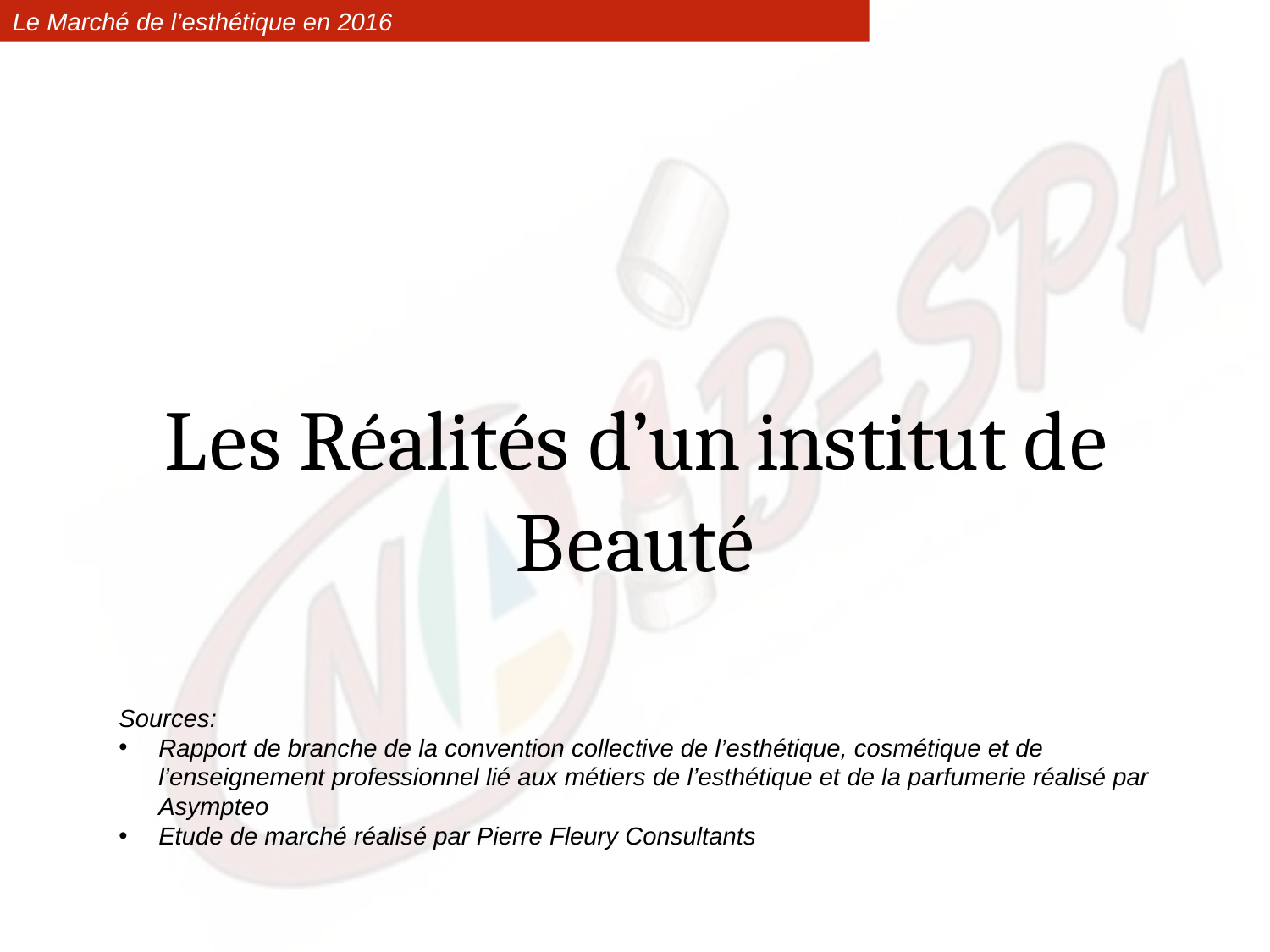

Le Marché de l’esthétique en 2016
# Les Réalités d’un institut de Beauté
Sources:
Rapport de branche de la convention collective de l’esthétique, cosmétique et de l’enseignement professionnel lié aux métiers de l’esthétique et de la parfumerie réalisé par Asympteo
Etude de marché réalisé par Pierre Fleury Consultants